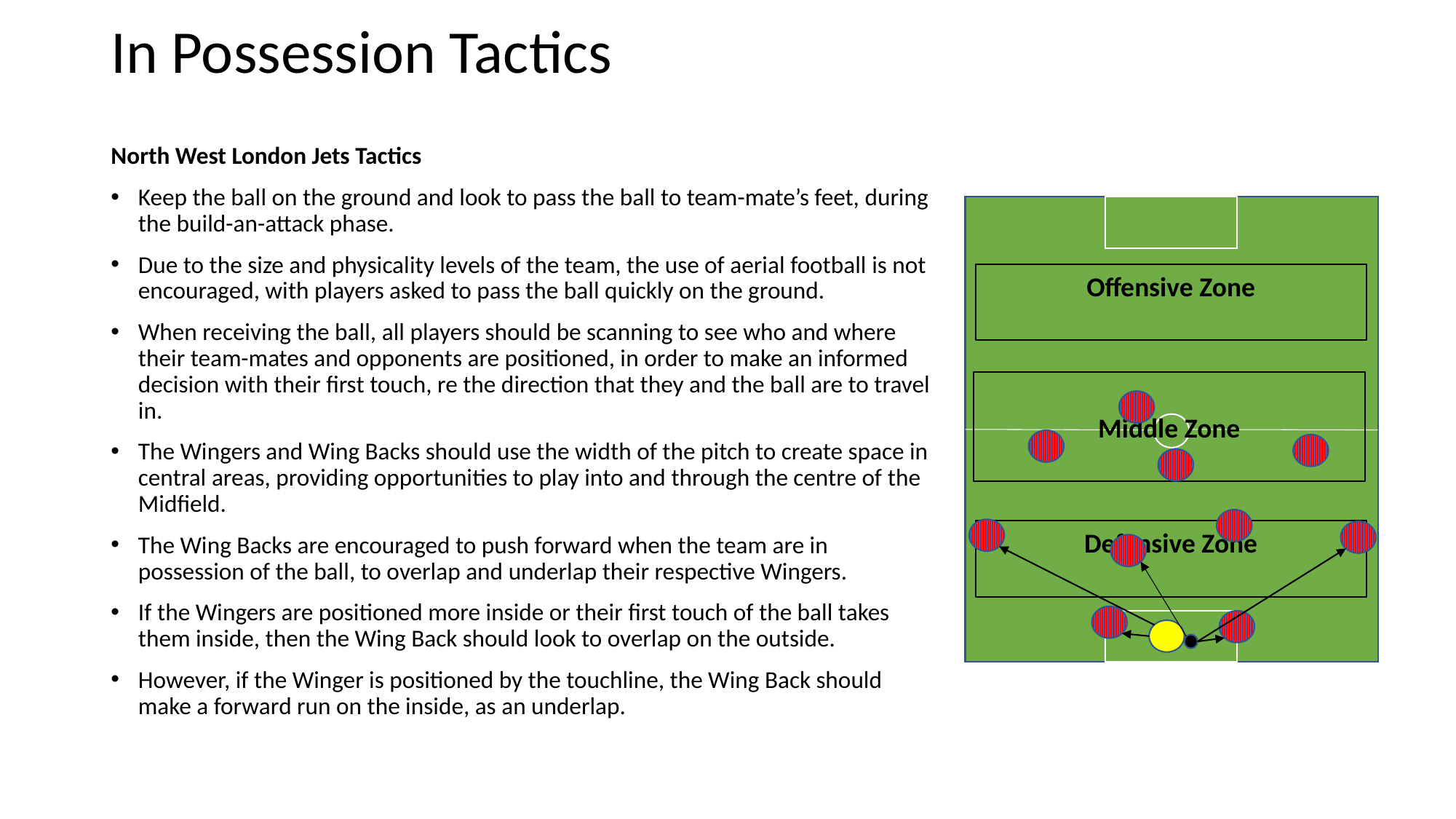

# In Possession Tactics
North West London Jets Tactics
Keep the ball on the ground and look to pass the ball to team-mate’s feet, during the build-an-attack phase.
Due to the size and physicality levels of the team, the use of aerial football is not encouraged, with players asked to pass the ball quickly on the ground.
When receiving the ball, all players should be scanning to see who and where their team-mates and opponents are positioned, in order to make an informed decision with their first touch, re the direction that they and the ball are to travel in.
The Wingers and Wing Backs should use the width of the pitch to create space in central areas, providing opportunities to play into and through the centre of the Midfield.
The Wing Backs are encouraged to push forward when the team are in possession of the ball, to overlap and underlap their respective Wingers.
If the Wingers are positioned more inside or their first touch of the ball takes them inside, then the Wing Back should look to overlap on the outside.
However, if the Winger is positioned by the touchline, the Wing Back should make a forward run on the inside, as an underlap.

Offensive Zone

Middle Zone

Defensive Zone